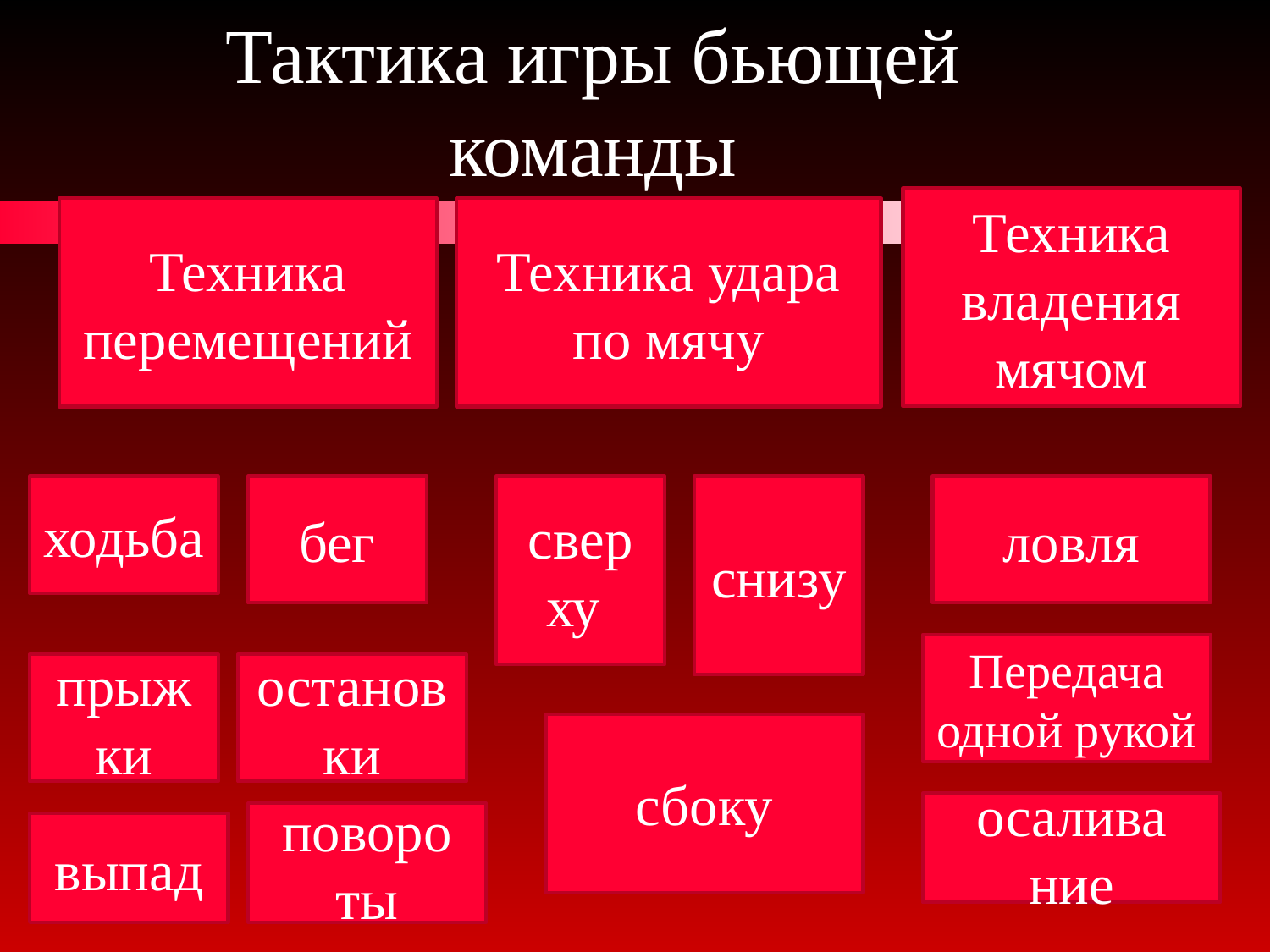

Тактика игры бьющей команды
Техника владения мячом
Техника перемещений
Техника удара по мячу
ходьба
бег
свер
ху
снизу
ловля
Передача одной рукой
прыж
ки
остановки
сбоку
осалива
ние
поворо
ты
выпад